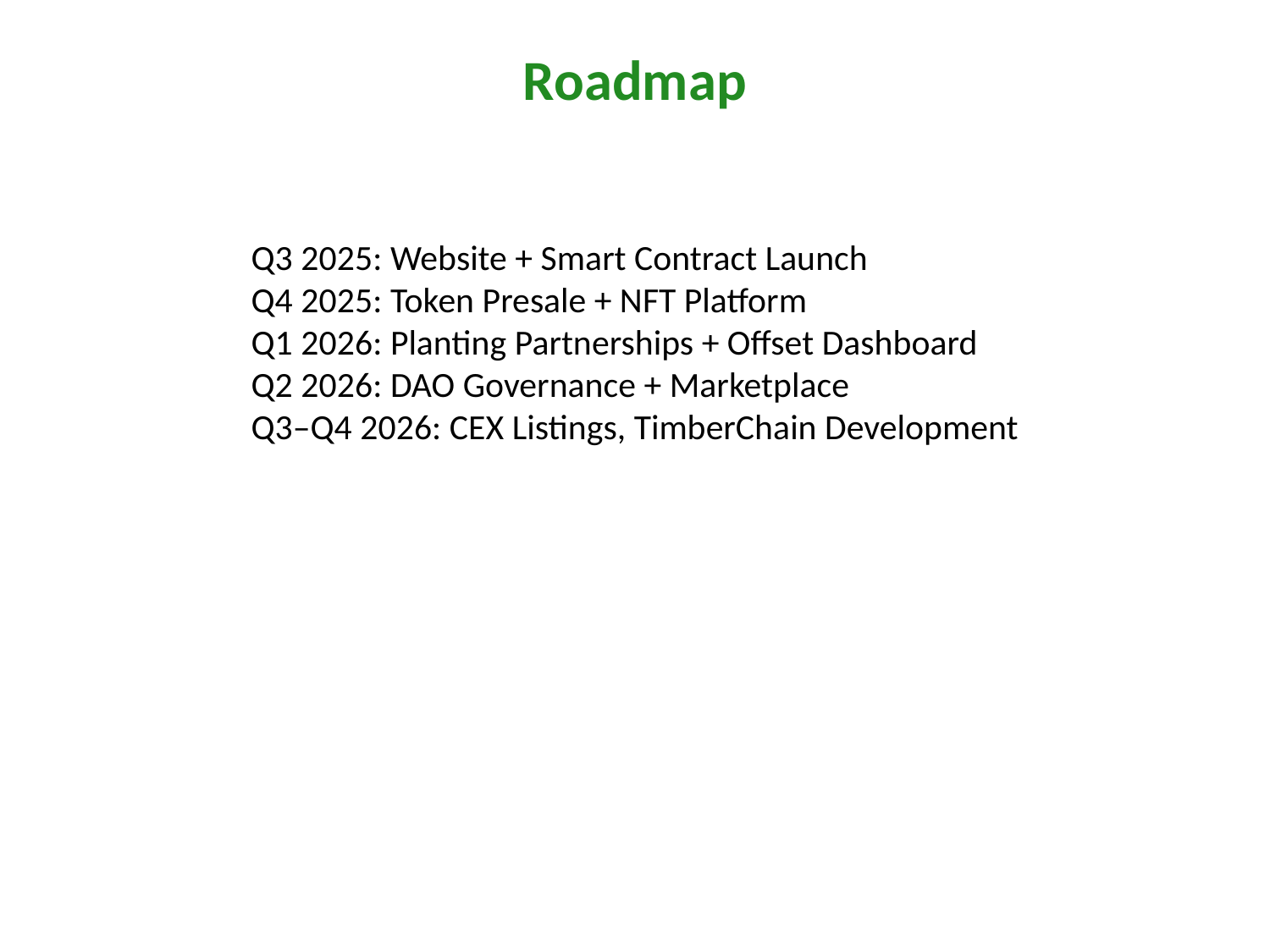

Roadmap
#

Q3 2025: Website + Smart Contract Launch
Q4 2025: Token Presale + NFT Platform
Q1 2026: Planting Partnerships + Offset Dashboard
Q2 2026: DAO Governance + Marketplace
Q3–Q4 2026: CEX Listings, TimberChain Development